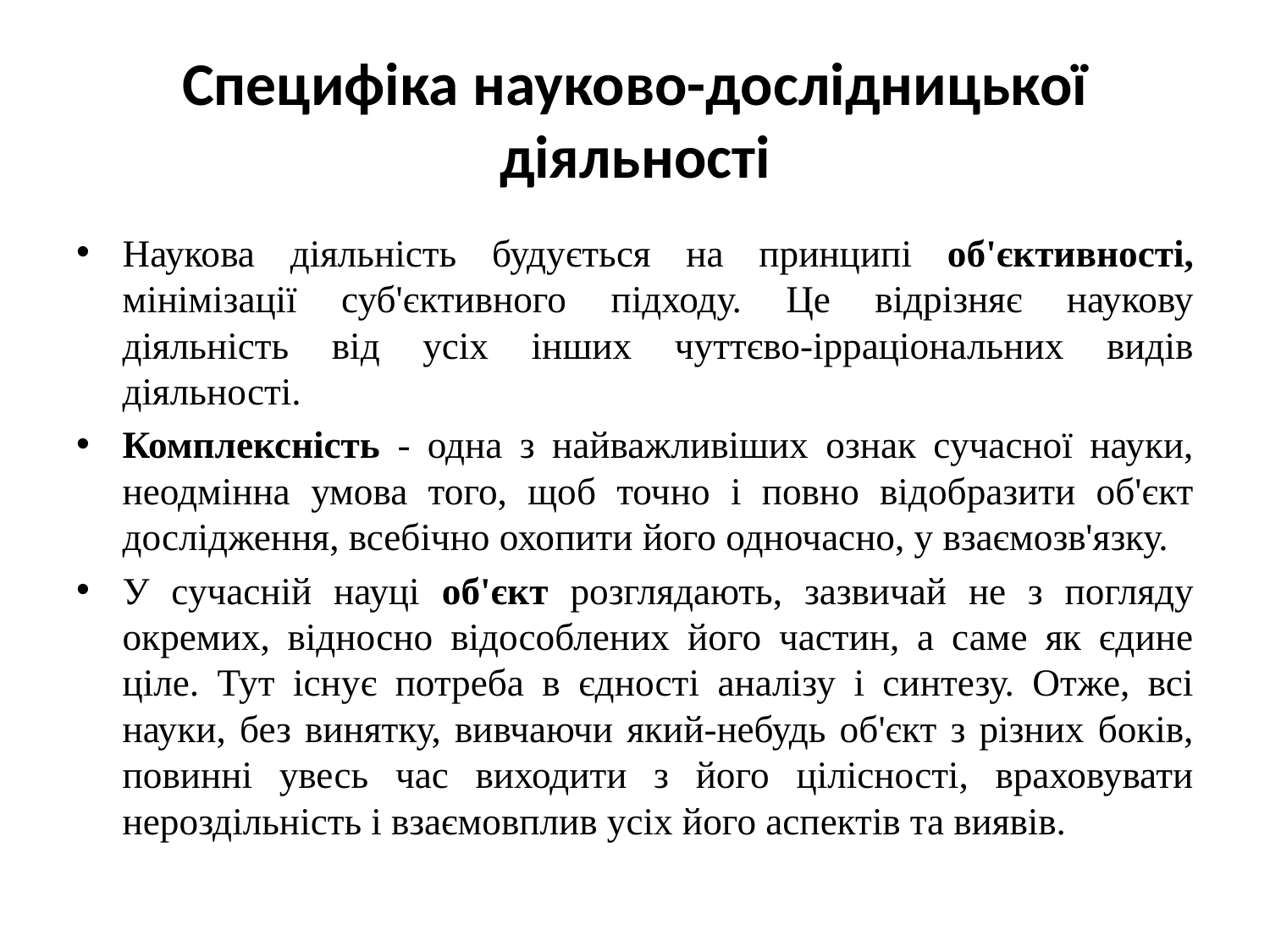

# Специфіка науково-дослідницької діяльності
Наукова діяльність будується на принципі об'єктивності, мінімізації суб'єктивного підходу. Це відрізняє наукову діяльність від усіх інших чуттєво-ірраціональних видів діяльності.
Комплексність - одна з найважливіших ознак сучасної науки, неодмінна умова того, щоб точно і повно відобразити об'єкт дослідження, всебічно охопити його одночасно, у взаємозв'язку.
У сучасній науці об'єкт розглядають, зазвичай не з погляду окремих, відносно відособлених його частин, а саме як єдине ціле. Тут існує потреба в єдності аналізу і синтезу. Отже, всі науки, без винятку, вивчаючи який-небудь об'єкт з різних боків, повинні увесь час виходити з його цілісності, враховувати нероздільність і взаємовплив усіх його аспектів та виявів.